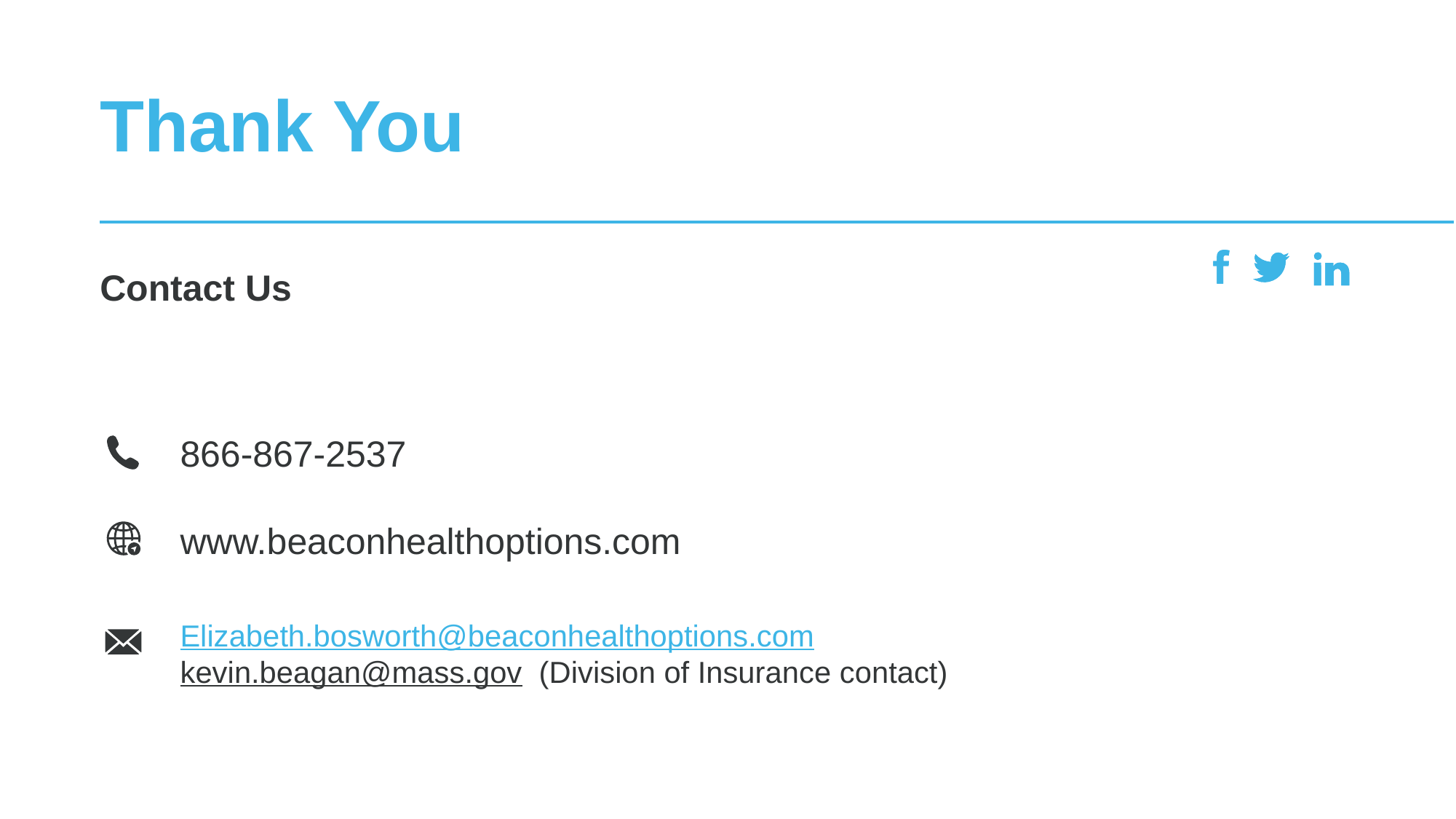

866-867-2537

www.beaconhealthoptions.com

Elizabeth.bosworth@beaconhealthoptions.com
kevin.beagan@mass.gov  (Division of Insurance contact)